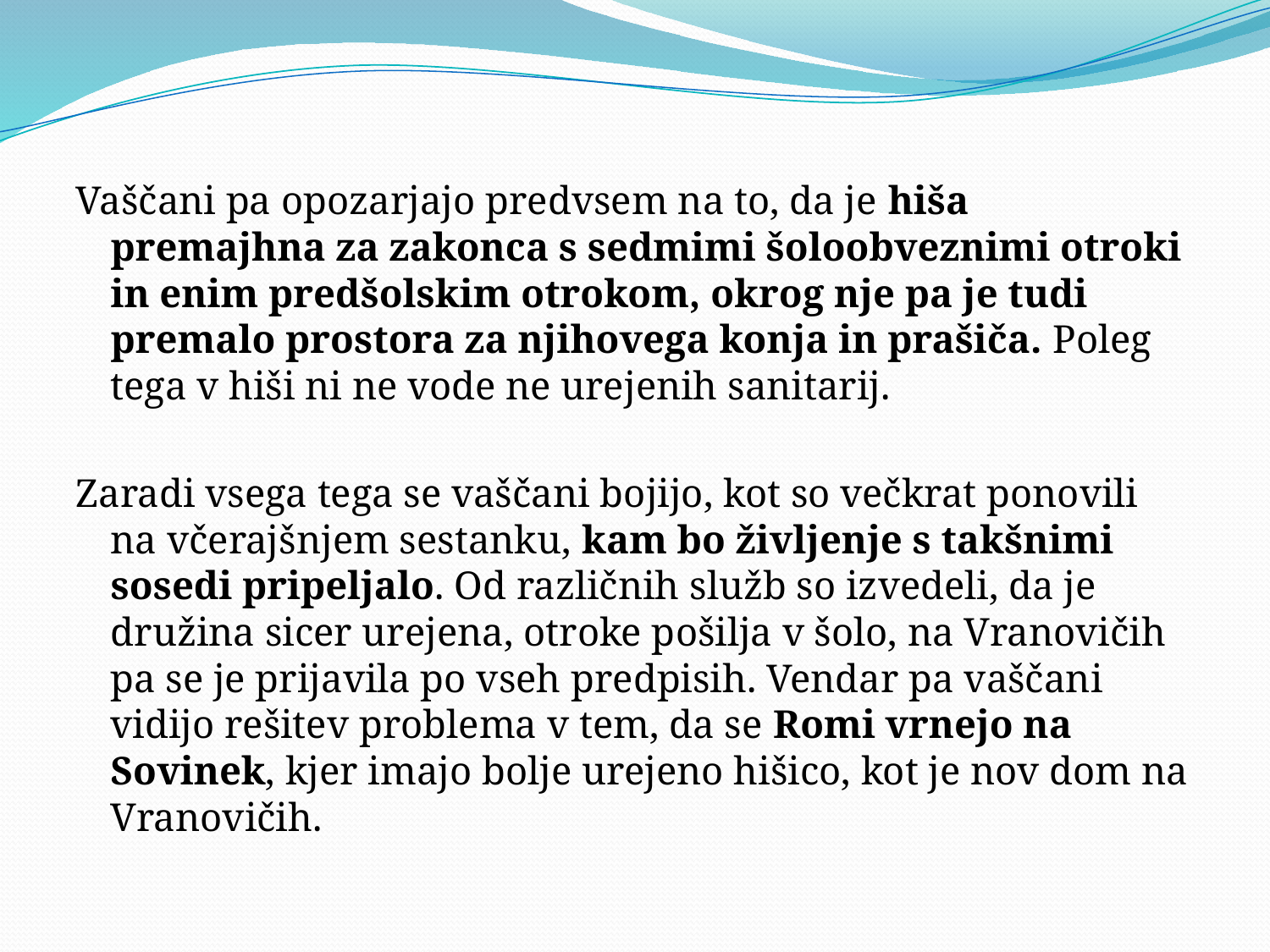

#

Vaščani pa opozarjajo predvsem na to, da je hiša premajhna za zakonca s sedmimi šoloobveznimi otroki in enim predšolskim otrokom, okrog nje pa je tudi premalo prostora za njihovega konja in prašiča. Poleg tega v hiši ni ne vode ne urejenih sanitarij.

Zaradi vsega tega se vaščani bojijo, kot so večkrat ponovili na včerajšnjem sestanku, kam bo življenje s takšnimi sosedi pripeljalo. Od različnih služb so izvedeli, da je družina sicer urejena, otroke pošilja v šolo, na Vranovičih pa se je prijavila po vseh predpisih. Vendar pa vaščani vidijo rešitev problema v tem, da se Romi vrnejo na Sovinek, kjer imajo bolje urejeno hišico, kot je nov dom na Vranovičih.